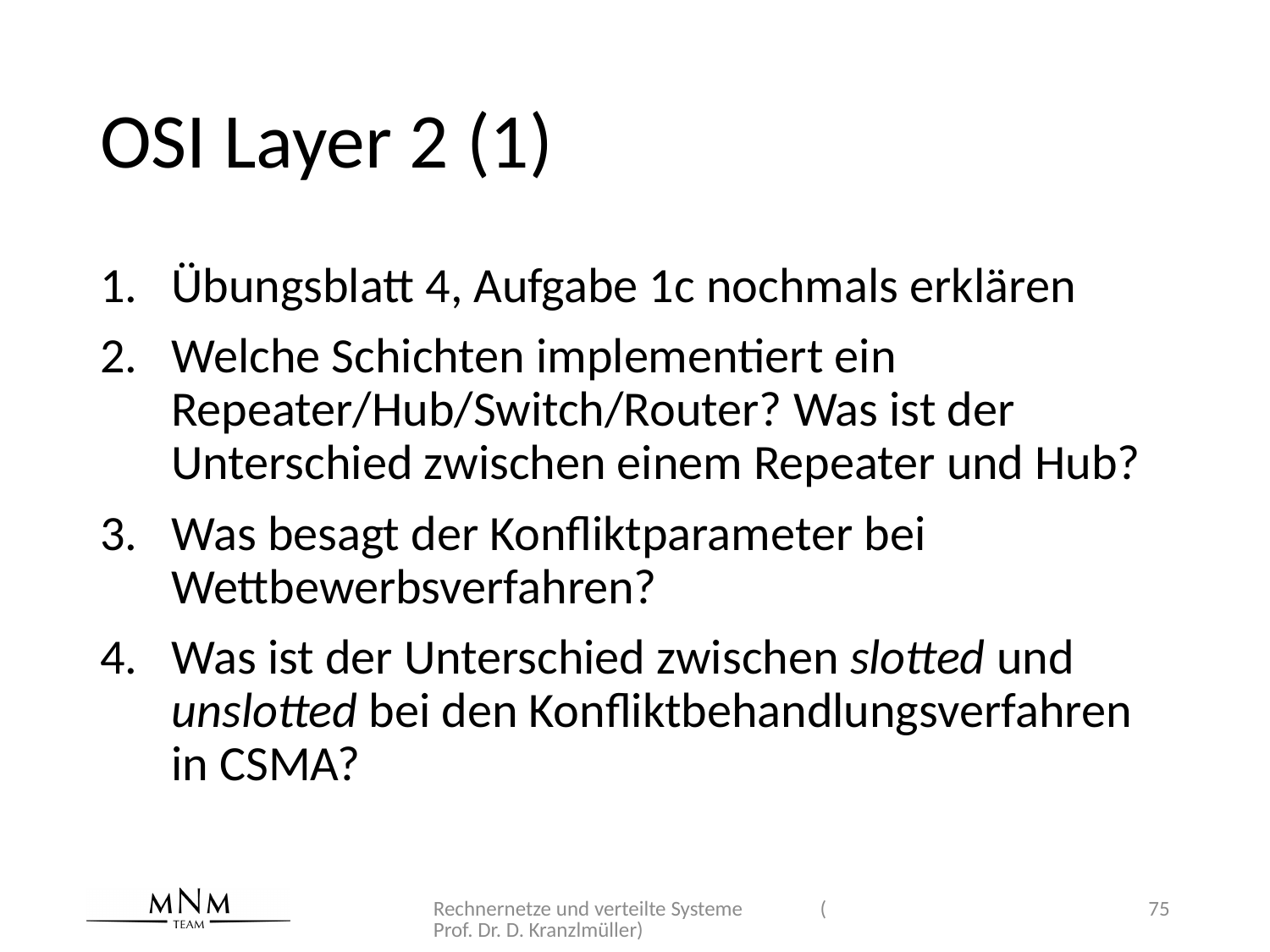

# OSI Layer 2 (1)
Übungsblatt 4, Aufgabe 1c nochmals erklären
Welche Schichten implementiert ein Repeater/Hub/Switch/Router? Was ist der Unterschied zwischen einem Repeater und Hub?
Was besagt der Konfliktparameter bei Wettbewerbsverfahren?
Was ist der Unterschied zwischen slotted und unslotted bei den Konfliktbehandlungsverfahren in CSMA?

Rechnernetze und verteilte Systeme                (Prof. Dr. D. Kranzlmüller)
75